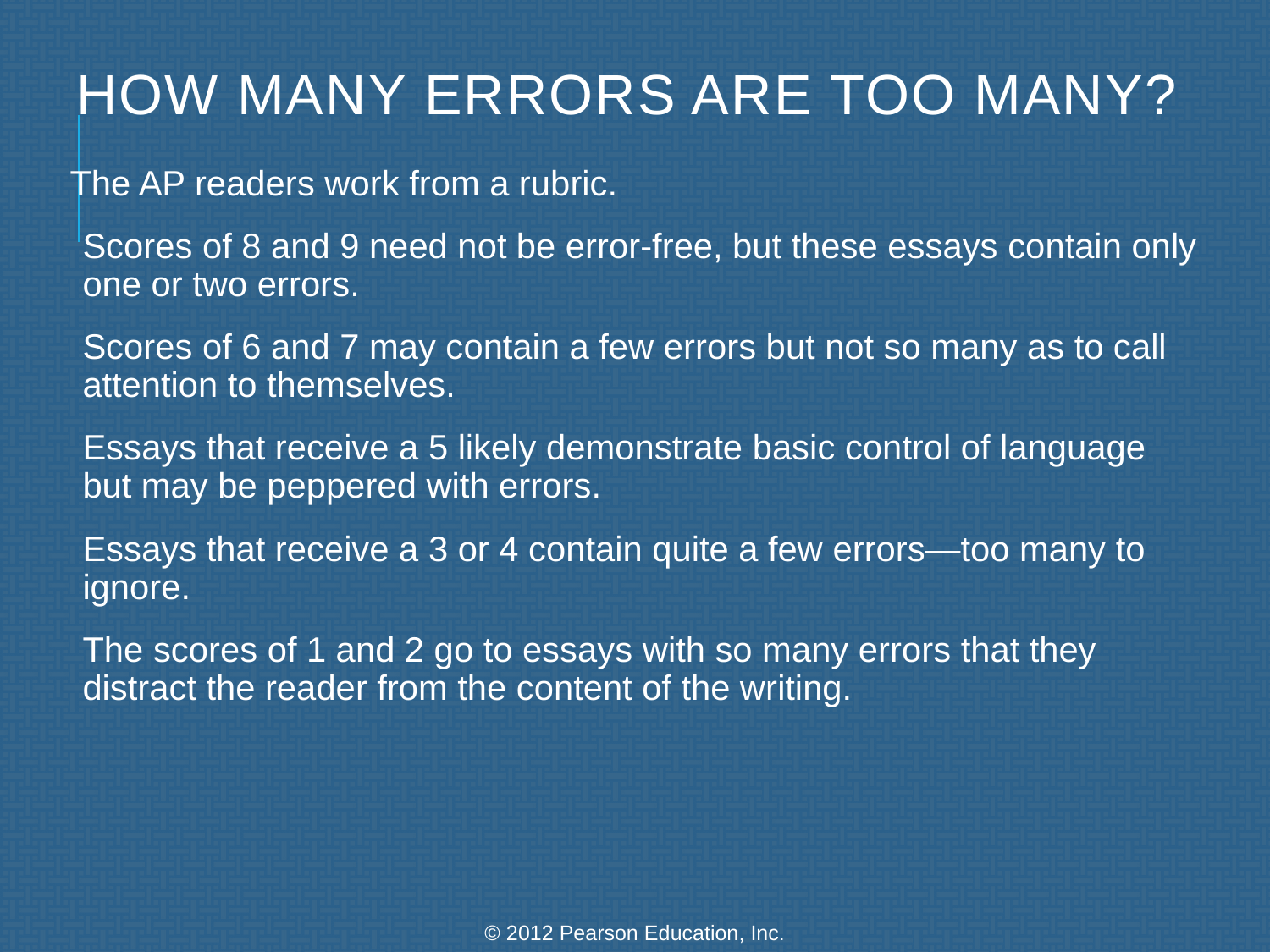

# How Many Errors are Too Many?
The AP readers work from a rubric.
Scores of 8 and 9 need not be error-free, but these essays contain only one or two errors.
Scores of 6 and 7 may contain a few errors but not so many as to call attention to themselves.
Essays that receive a 5 likely demonstrate basic control of language but may be peppered with errors.
Essays that receive a 3 or 4 contain quite a few errors—too many to ignore.
The scores of 1 and 2 go to essays with so many errors that they distract the reader from the content of the writing.
© 2012 Pearson Education, Inc.